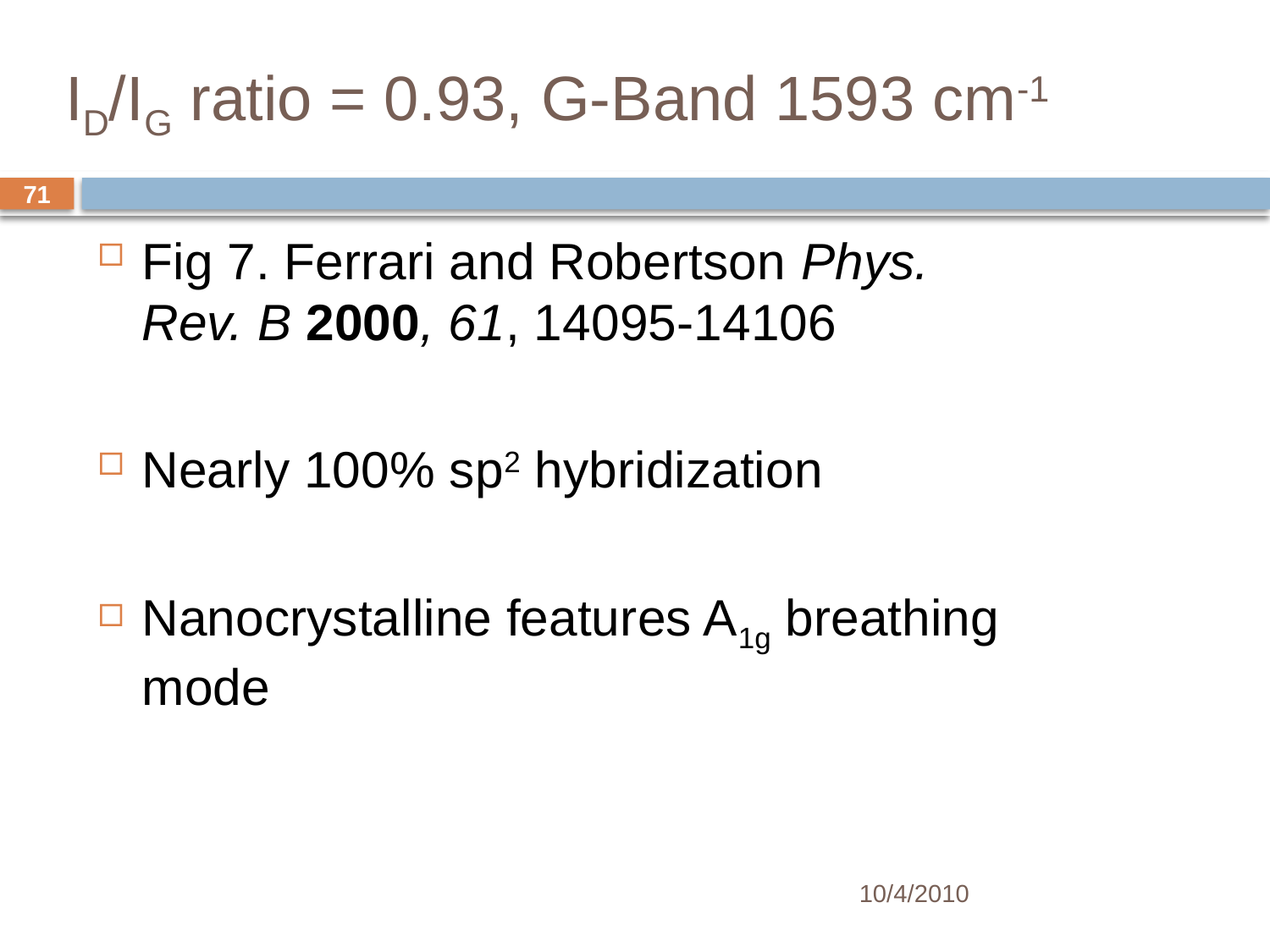

# ID/IG ratio = 0.93, G-Band 1593 cm-1
71
Fig 7. Ferrari and Robertson Phys. Rev. B 2000, 61, 14095-14106

Nearly 100% sp2 hybridization

Nanocrystalline features A1g breathing mode
10/4/2010